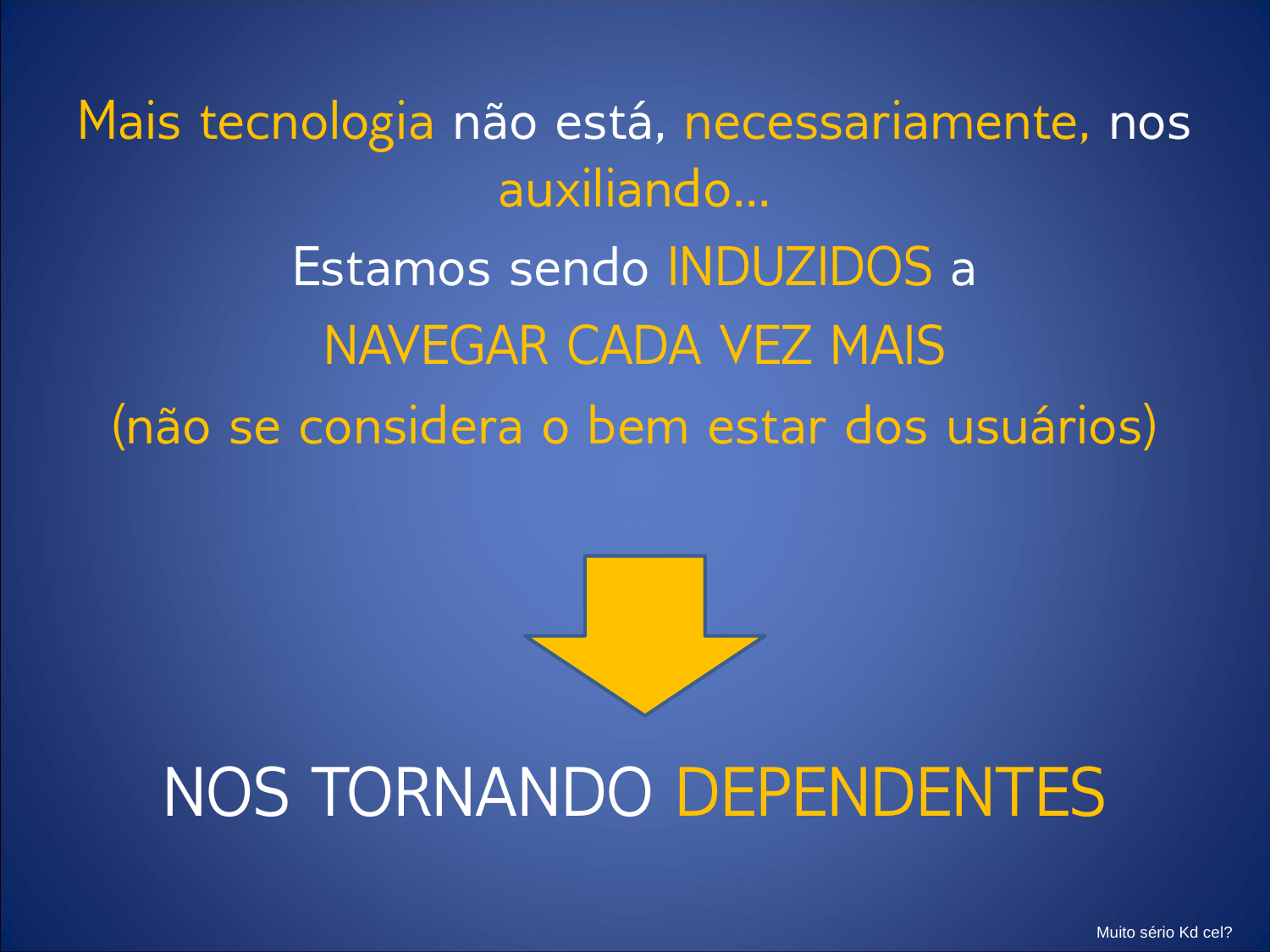

Mais tecnologia não está, necessariamente, nos auxiliando...
Estamos sendo INDUZIDOS a
NAVEGAR CADA VEZ MAIS
(não se considera o bem estar dos usuários)

NOS TORNANDO DEPENDENTES

Muito sério Kd cel?